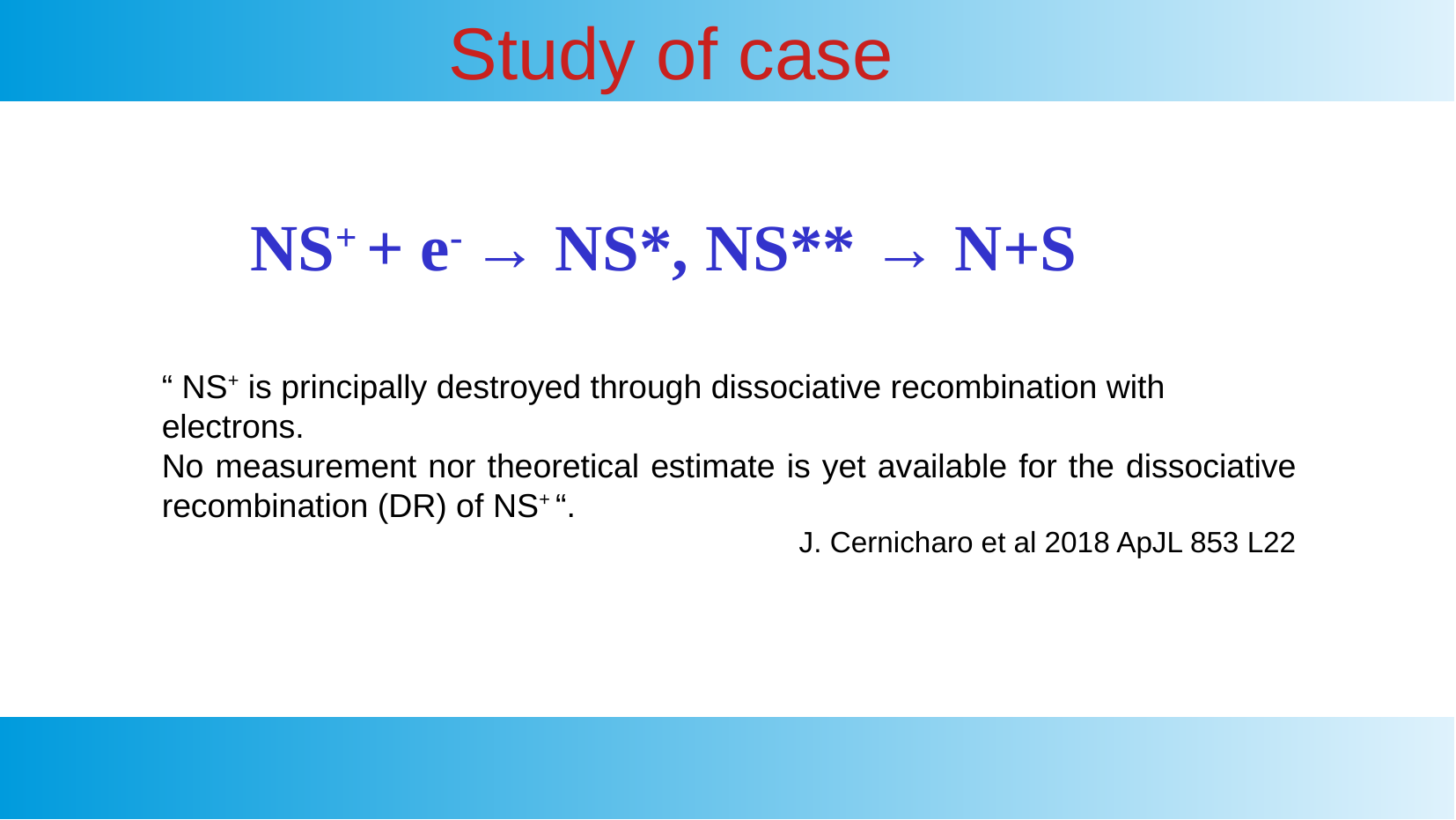

Study of case
NS+ + e- → NS*, NS** → N+S
“ NS+ is principally destroyed through dissociative recombination with electrons.
No measurement nor theoretical estimate is yet available for the dissociative recombination (DR) of NS+ “.
J. Cernicharo et al 2018 ApJL 853 L22